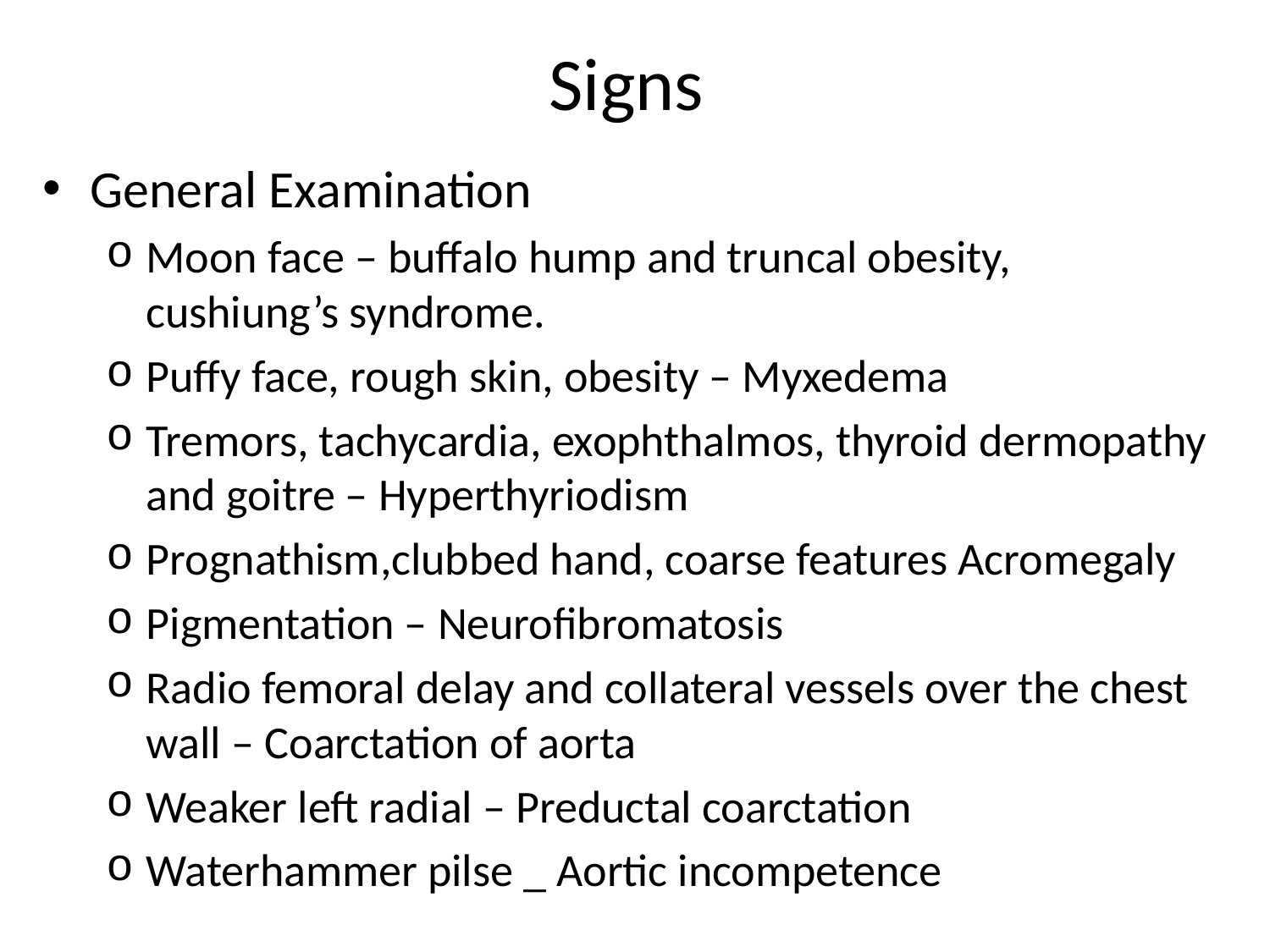

# Signs
General Examination
Moon face – buffalo hump and truncal obesity, cushiung’s syndrome.
Puffy face, rough skin, obesity – Myxedema
Tremors, tachycardia, exophthalmos, thyroid dermopathy and goitre – Hyperthyriodism
Prognathism,clubbed hand, coarse features Acromegaly
Pigmentation – Neurofibromatosis
Radio femoral delay and collateral vessels over the chest wall – Coarctation of aorta
Weaker left radial – Preductal coarctation
Waterhammer pilse _ Aortic incompetence